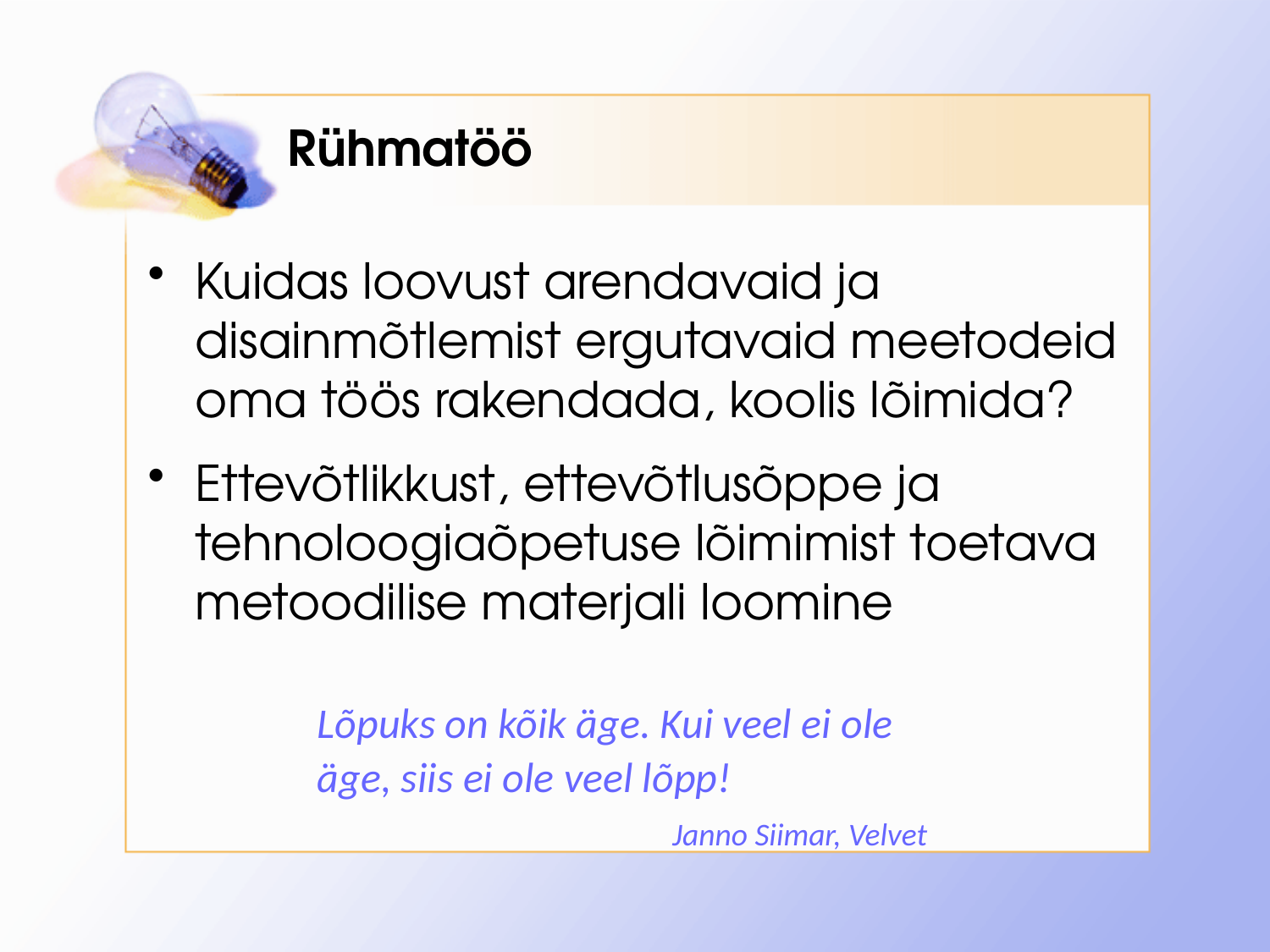

# Rühmatöö
Kuidas loovust arendavaid ja disainmõtlemist ergutavaid meetodeid oma töös rakendada, koolis lõimida?
Ettevõtlikkust, ettevõtlusõppe ja tehnoloogiaõpetuse lõimimist toetava metoodilise materjali loomine
Lõpuks on kõik äge. Kui veel ei ole äge, siis ei ole veel lõpp!
Janno Siimar, Velvet